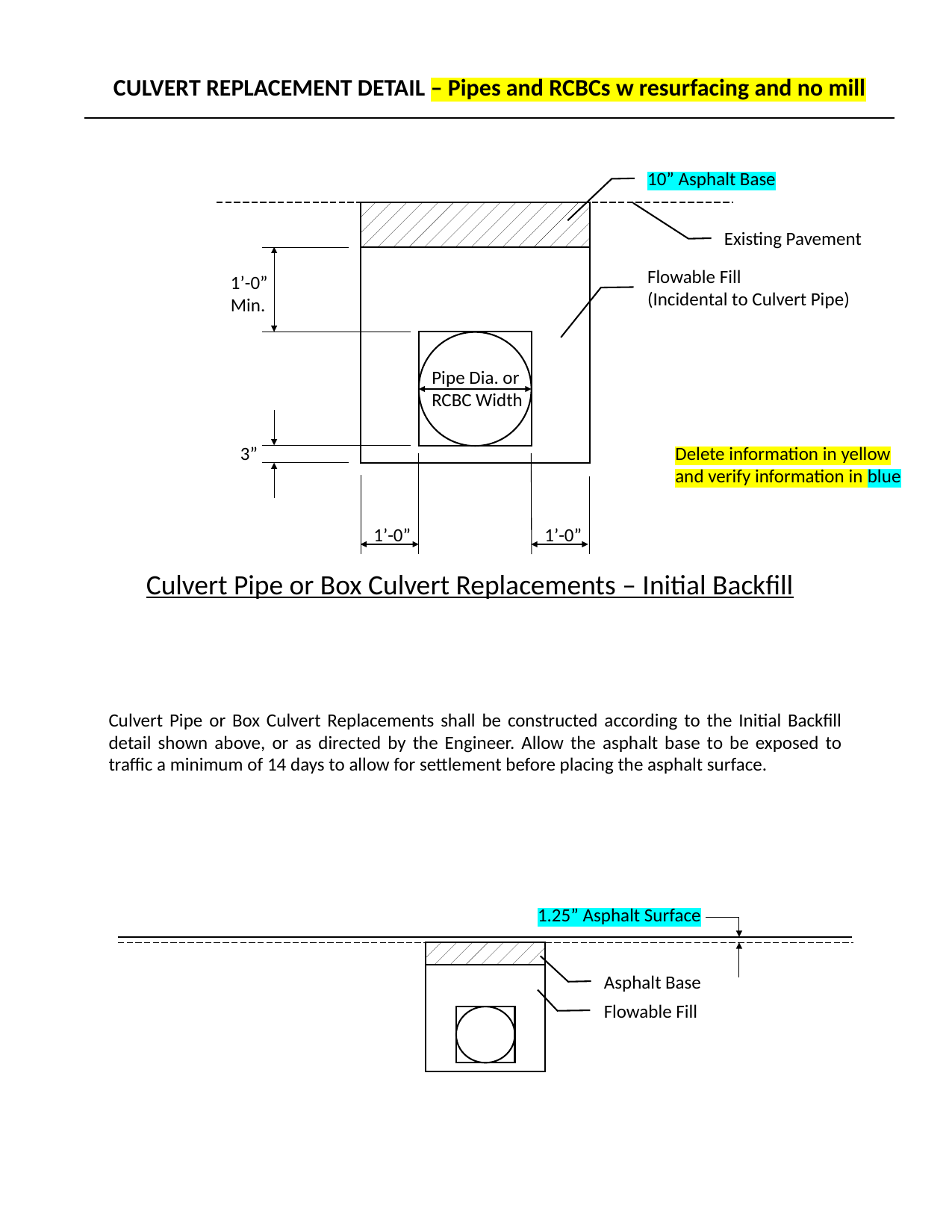

| CULVERT REPLACEMENT DETAIL – Pipes and RCBCs w resurfacing and no mill |
| --- |
10” Asphalt Base

Existing Pavement

1’-0”
Min.
Flowable Fill
(Incidental to Culvert Pipe)

Pipe Dia. or
RCBC Width
3”
1’-0”
1’-0”
Culvert Pipe or Box Culvert Replacements – Initial Backfill
Delete information in yellow and verify information in blue
Culvert Pipe or Box Culvert Replacements shall be constructed according to the Initial Backfill detail shown above, or as directed by the Engineer. Allow the asphalt base to be exposed to traffic a minimum of 14 days to allow for settlement before placing the asphalt surface.
1.25” Asphalt Surface

Asphalt Base
Flowable Fill